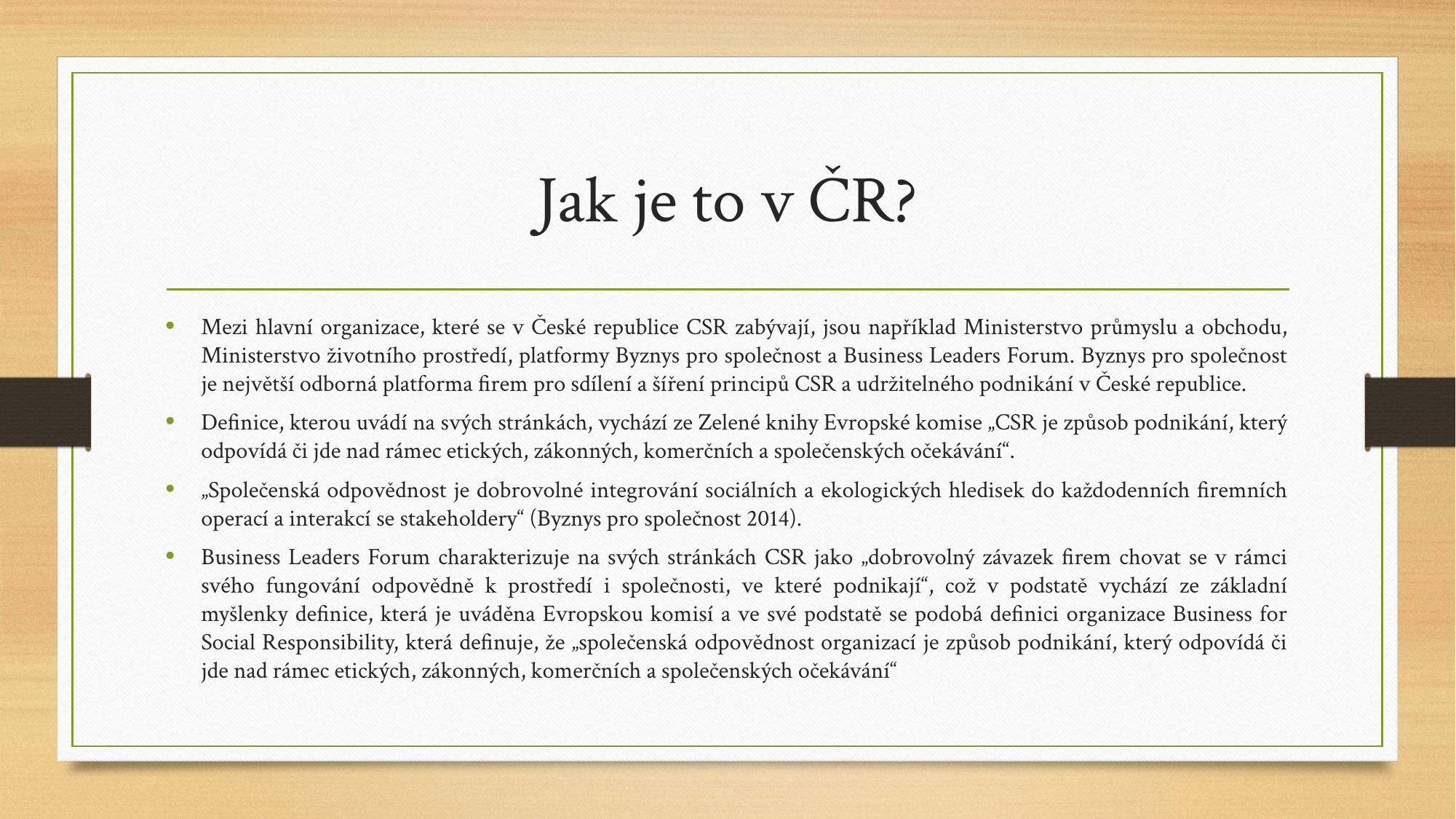

# Jak je to v ČR?
Mezi hlavní organizace, které se v České republice CSR zabývají, jsou například Ministerstvo průmyslu a obchodu, Ministerstvo životního prostředí, platformy Byznys pro společnost a Business Leaders Forum. Byznys pro společnost je největší odborná platforma firem pro sdílení a šíření principů CSR a udržitelného podnikání v České republice.
Definice, kterou uvádí na svých stránkách, vychází ze Zelené knihy Evropské komise „CSR je způsob podnikání, který odpovídá či jde nad rámec etických, zákonných, komerčních a společenských očekávání“.
„Společenská odpovědnost je dobrovolné integrování sociálních a ekologických hledisek do každodenních firemních operací a interakcí se stakeholdery“ (Byznys pro společnost 2014).
Business Leaders Forum charakterizuje na svých stránkách CSR jako „dobrovolný závazek firem chovat se v rámci svého fungování odpovědně k prostředí i společnosti, ve které podnikají“, což v podstatě vychází ze základní myšlenky definice, která je uváděna Evropskou komisí a ve své podstatě se podobá definici organizace Business for Social Responsibility, která definuje, že „společenská odpovědnost organizací je způsob podnikání, který odpovídá či jde nad rámec etických, zákonných, komerčních a společenských očekávání“